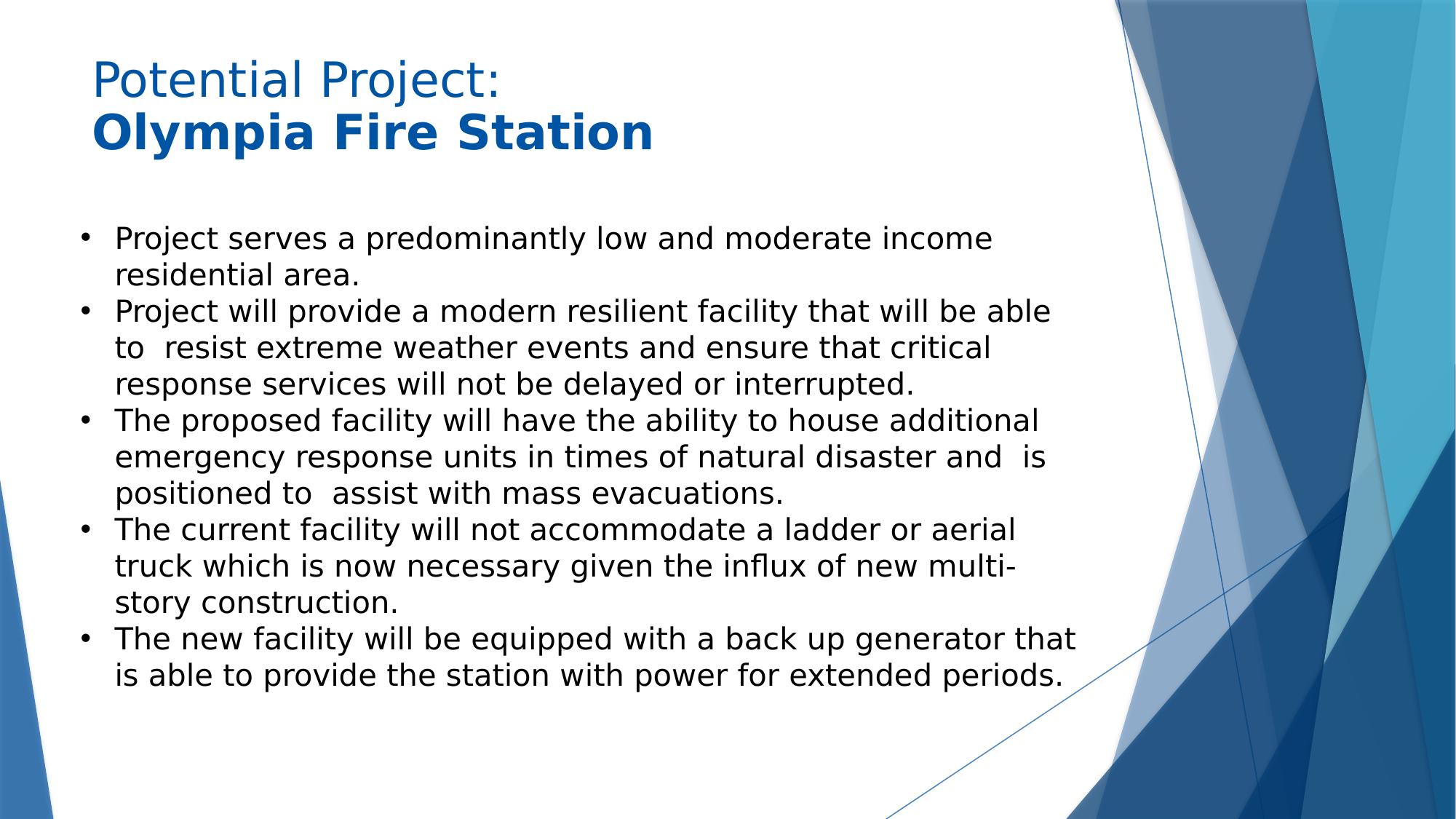

# Potential Project: Olympia Fire Station
Project serves a predominantly low and moderate income residential area.
Project will provide a modern resilient facility that will be able to  resist extreme weather events and ensure that critical response services will not be delayed or interrupted.
The proposed facility will have the ability to house additional emergency response units in times of natural disaster and  is positioned to  assist with mass evacuations.
The current facility will not accommodate a ladder or aerial truck which is now necessary given the influx of new multi-story construction.
The new facility will be equipped with a back up generator that is able to provide the station with power for extended periods.